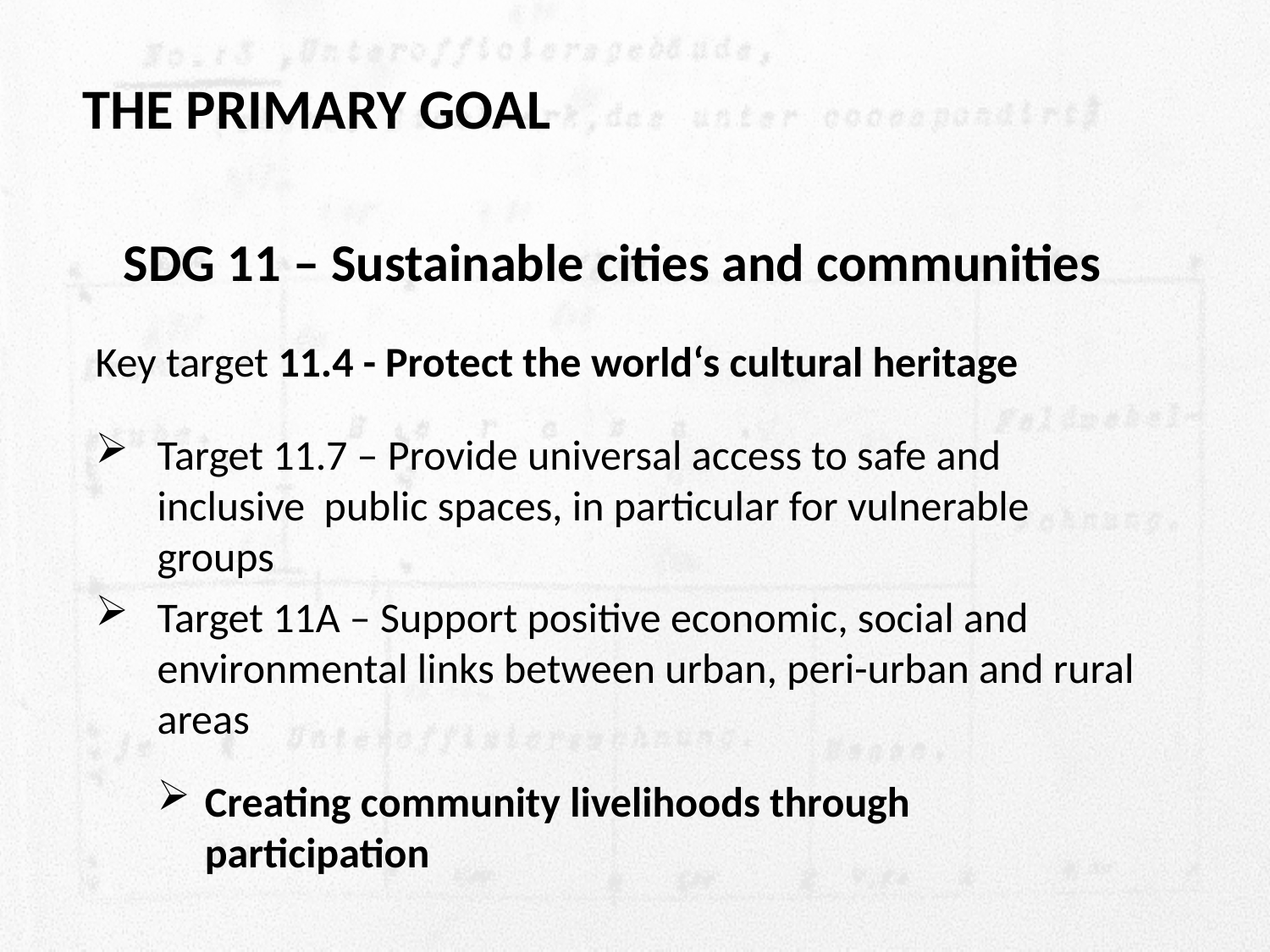

THE PRIMARY GOAL
#
SDG 11 – Sustainable cities and communities
Key target 11.4 - Protect the world‘s cultural heritage
Target 11.7 – Provide universal access to safe and inclusive  public spaces, in particular for vulnerable groups
Target 11A – Support positive economic, social and environmental links between urban, peri-urban and rural areas
Creating community livelihoods through participation